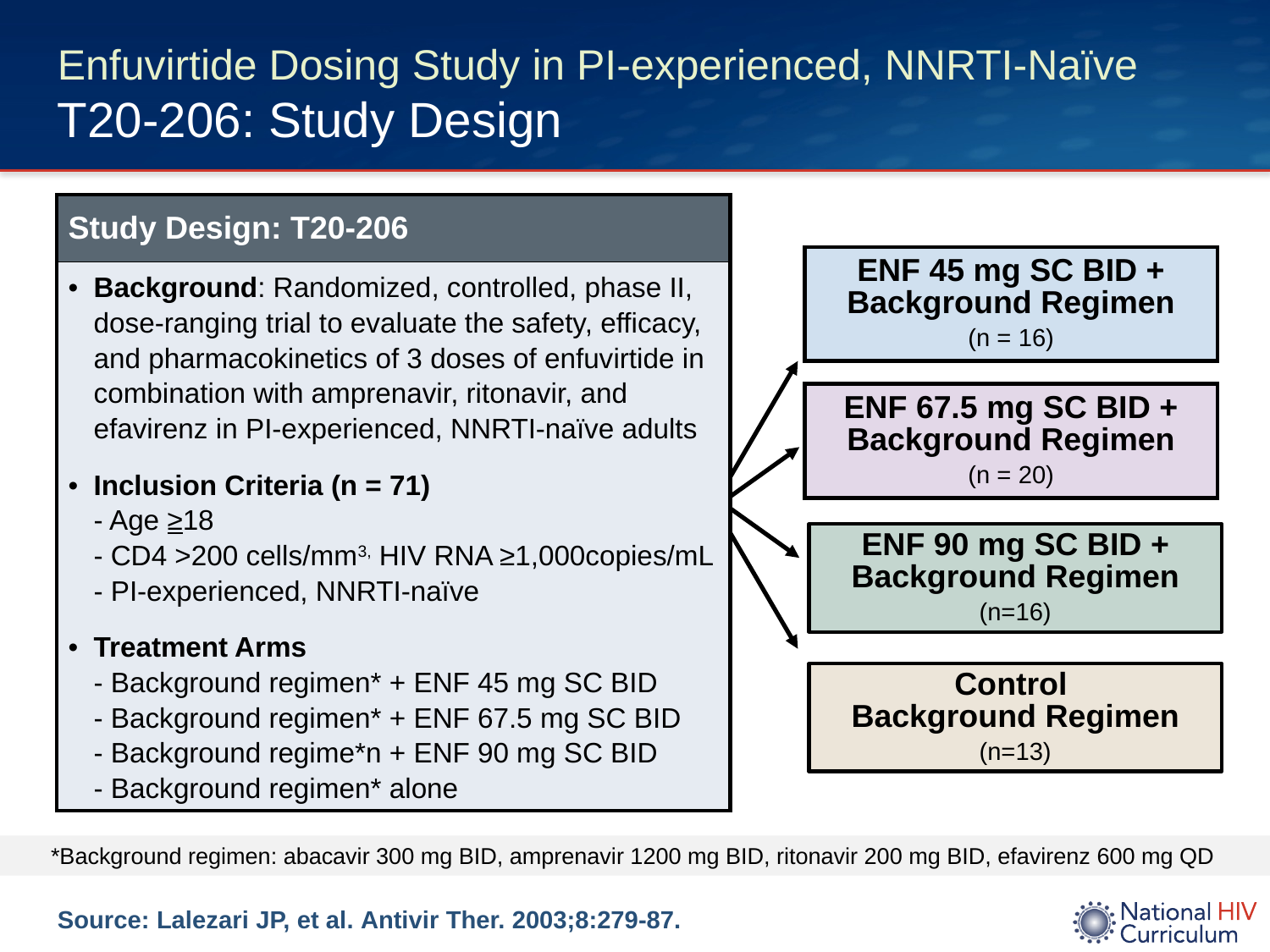

# Enfuvirtide Dosing Study in PI-experienced, NNRTI-Naïve T20-206: Study Design
| Study Design: T20-206 |
| --- |
| Background: Randomized, controlled, phase II, dose-ranging trial to evaluate the safety, efficacy, and pharmacokinetics of 3 doses of enfuvirtide in combination with amprenavir, ritonavir, and efavirenz in PI-experienced, NNRTI-naïve adults Inclusion Criteria (n = 71) - Age ≥18 - CD4 >200 cells/mm3, HIV RNA ≥1,000copies/mL - PI-experienced, NNRTI-naïve Treatment Arms - Background regimen\* + ENF 45 mg SC BID - Background regimen\* + ENF 67.5 mg SC BID - Background regime\*n + ENF 90 mg SC BID - Background regimen\* alone |
ENF 45 mg SC BID +
Background Regimen
(n = 16)

ENF 67.5 mg SC BID +
Background Regimen
(n = 20)

ENF 90 mg SC BID +
Background Regimen
(n=16)
Control
Background Regimen
(n=13)
*Background regimen: abacavir 300 mg BID, amprenavir 1200 mg BID, ritonavir 200 mg BID, efavirenz 600 mg QD
Source: Lalezari JP, et al. Antivir Ther. 2003;8:279-87.